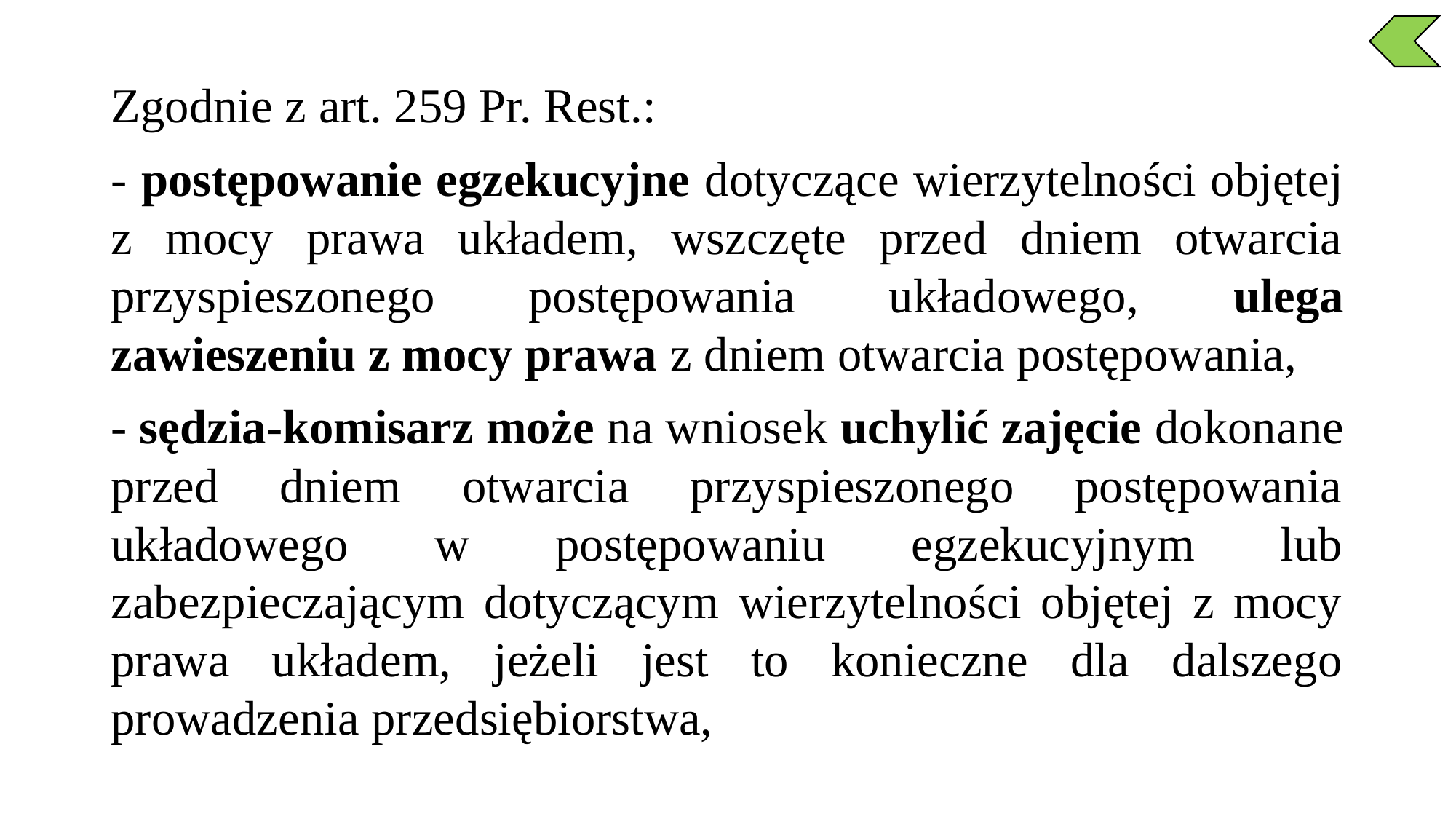

Zgodnie z art. 259 Pr. Rest.:
- postępowanie egzekucyjne dotyczące wierzytelności objętej z mocy prawa układem, wszczęte przed dniem otwarcia przyspieszonego postępowania układowego, ulega zawieszeniu z mocy prawa z dniem otwarcia postępowania,
- sędzia-komisarz może na wniosek uchylić zajęcie dokonane przed dniem otwarcia przyspieszonego postępowania układowego w postępowaniu egzekucyjnym lub zabezpieczającym dotyczącym wierzytelności objętej z mocy prawa układem, jeżeli jest to konieczne dla dalszego prowadzenia przedsiębiorstwa,